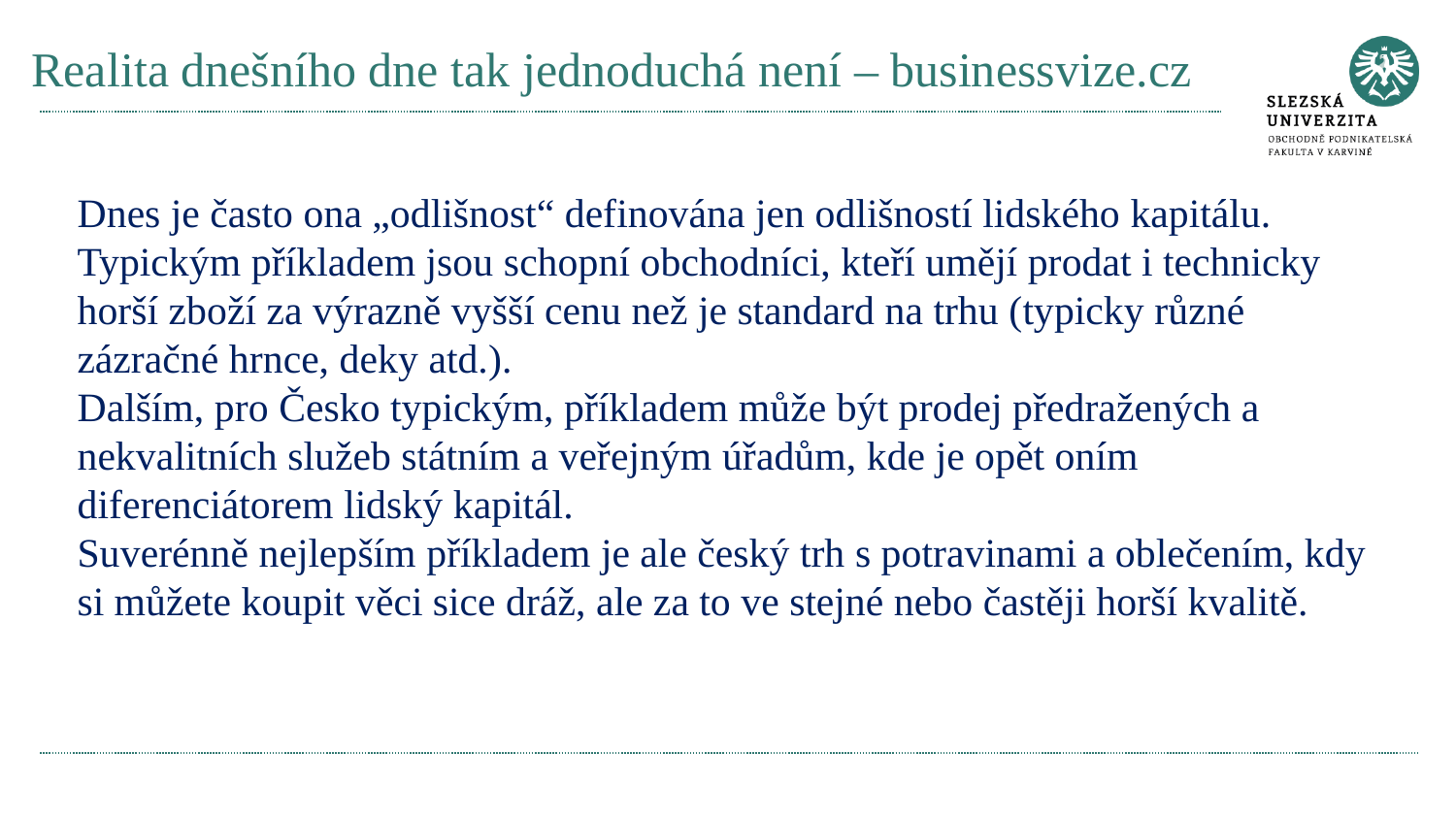

# Realita dnešního dne tak jednoduchá není – businessvize.cz
Dnes je často ona „odlišnost“ definována jen odlišností lidského kapitálu.
Typickým příkladem jsou schopní obchodníci, kteří umějí prodat i technicky horší zboží za výrazně vyšší cenu než je standard na trhu (typicky různé zázračné hrnce, deky atd.).
Dalším, pro Česko typickým, příkladem může být prodej předražených a nekvalitních služeb státním a veřejným úřadům, kde je opět oním diferenciátorem lidský kapitál.
Suverénně nejlepším příkladem je ale český trh s potravinami a oblečením, kdy si můžete koupit věci sice dráž, ale za to ve stejné nebo častěji horší kvalitě.